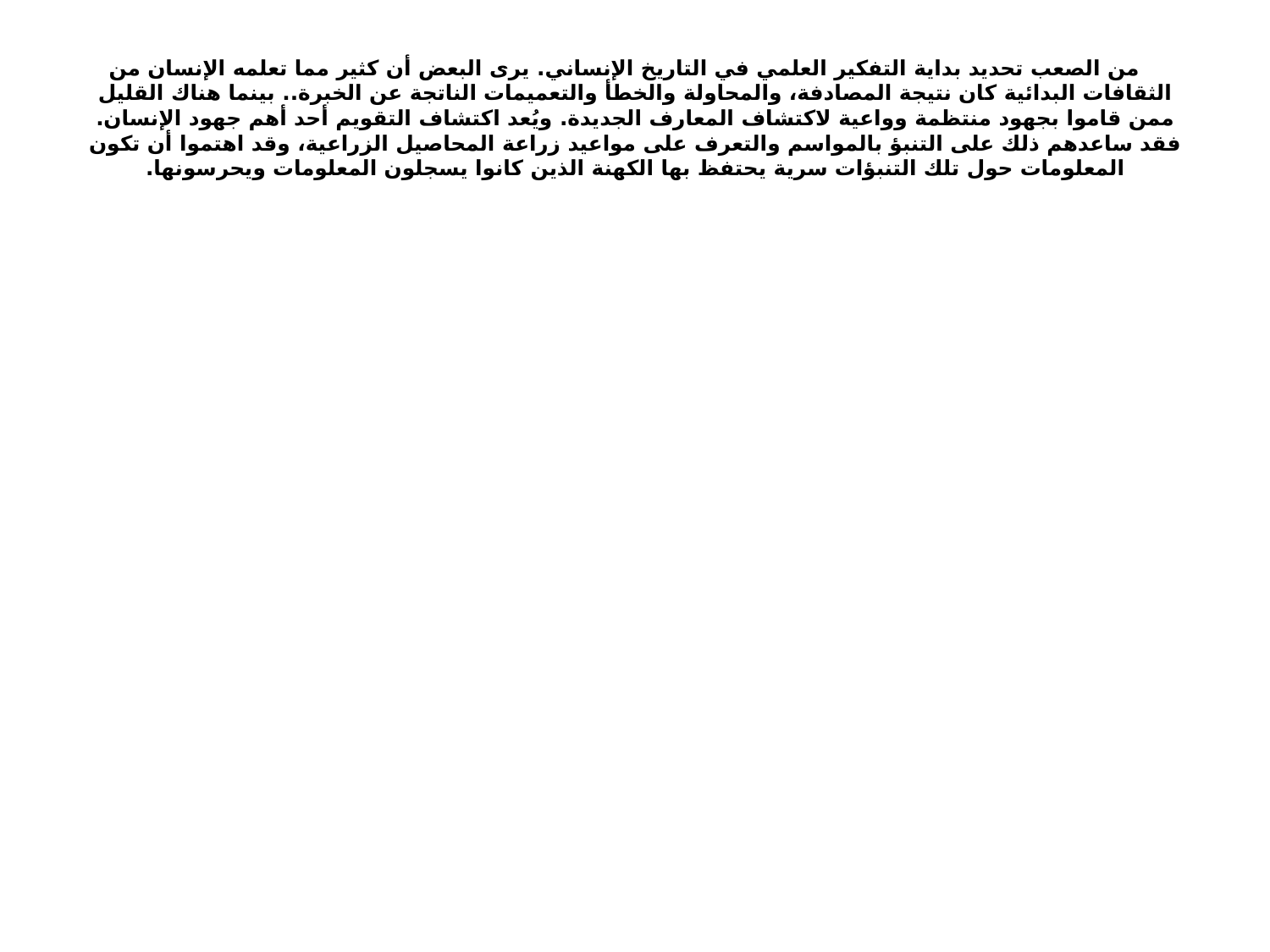

# من الصعب تحديد بداية التفكير العلمي في التاريخ الإنساني. يرى البعض أن كثير مما تعلمه الإنسان من الثقافات البدائية كان نتيجة المصادفة، والمحاولة والخطأ والتعميمات الناتجة عن الخبرة.. بينما هناك القليل ممن قاموا بجهود منتظمة وواعية لاكتشاف المعارف الجديدة. ويُعد اكتشاف التقويم أحد أهم جهود الإنسان. فقد ساعدهم ذلك على التنبؤ بالمواسم والتعرف على مواعيد زراعة المحاصيل الزراعية، وقد اهتموا أن تكون المعلومات حول تلك التنبؤات سرية يحتفظ بها الكهنة الذين كانوا يسجلون المعلومات ويحرسونها.